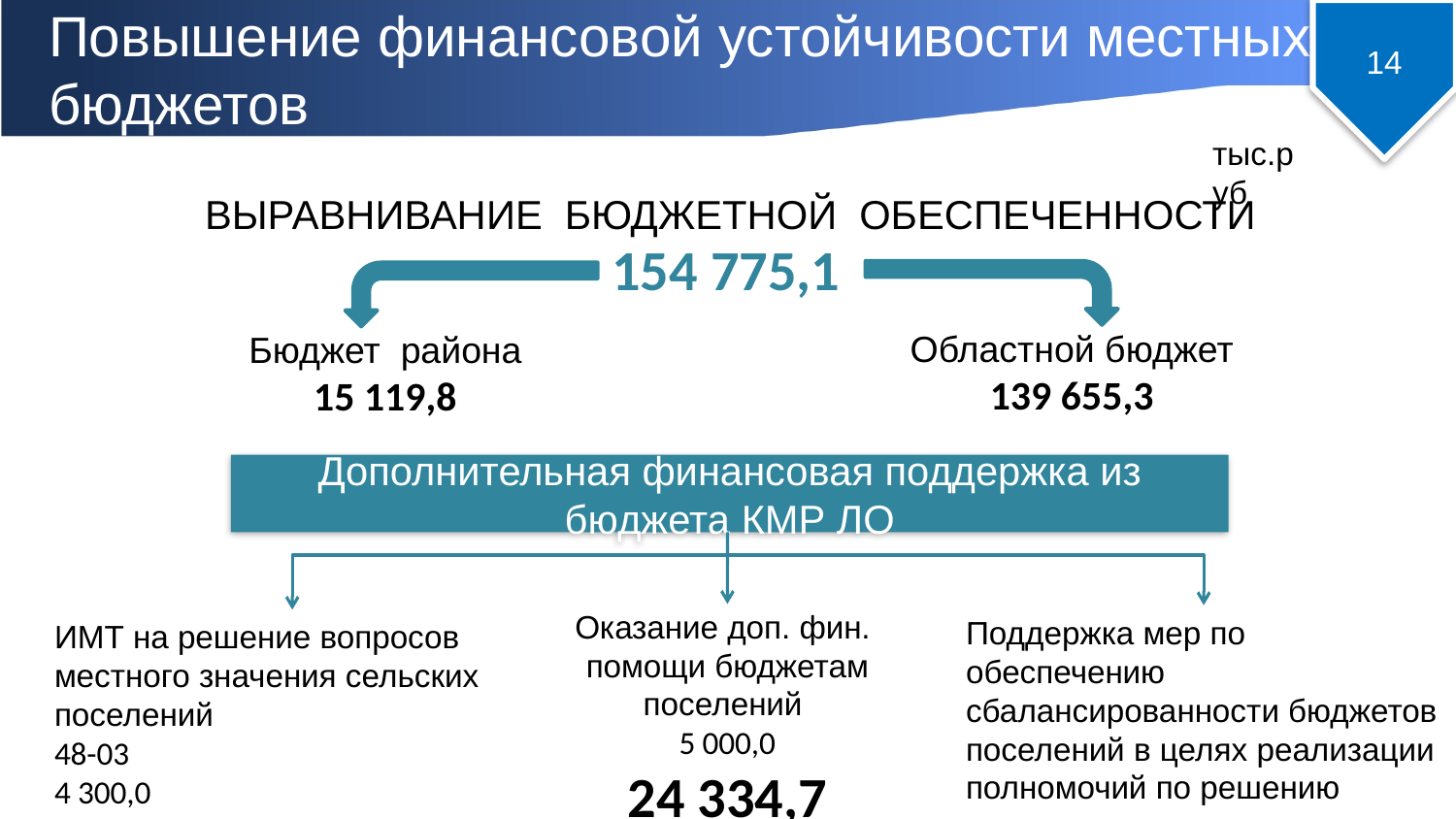

Повышение финансовой устойчивости местных
бюджетов
14
 тыс.руб

ВЫРАВНИВАНИЕ  БЮДЖЕТНОЙ  ОБЕСПЕЧЕННОСТИ
154 775,1
Областной бюджет
139 655,3
Бюджет  района
15 119,8

Дополнительная финансовая поддержка из бюджета КМР ЛО
Оказание доп. фин.  помощи бюджетам поселений
5 000,0
24 334,7

Поддержка мер по обеспечению сбалансированности бюджетов поселений в целях реализации полномочий по решению вопросов местного значения
15 034,7

ИМТ на решение вопросов местного значения сельских поселений
48-03
4 300,0